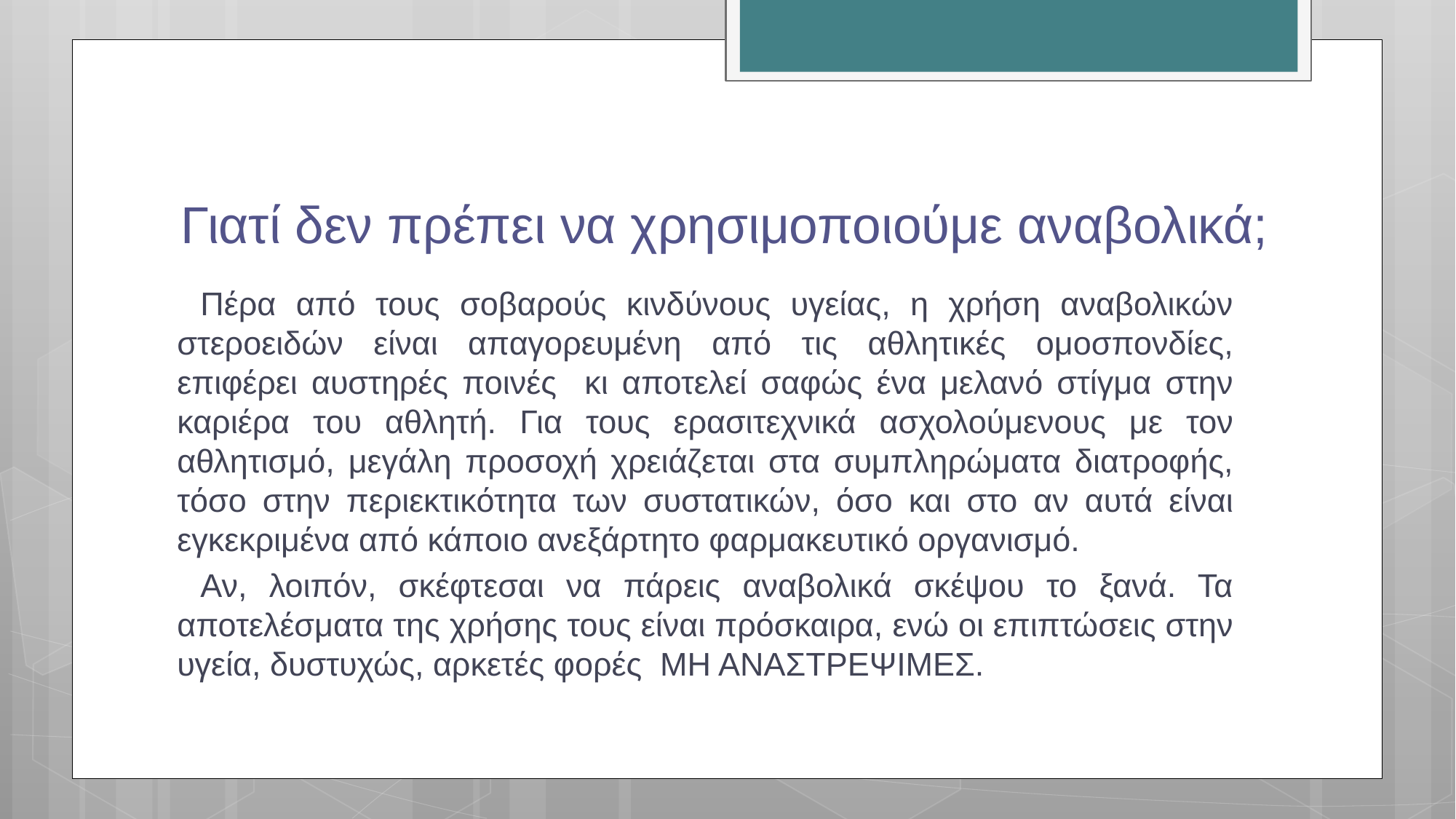

# Γιατί δεν πρέπει να χρησιμοποιούμε αναβολικά;
Πέρα από τους σοβαρούς κινδύνους υγείας, η χρήση αναβολικών στεροειδών είναι απαγορευμένη από τις αθλητικές ομοσπονδίες, επιφέρει αυστηρές ποινές  κι αποτελεί σαφώς ένα μελανό στίγμα στην καριέρα του αθλητή. Για τους ερασιτεχνικά ασχολούμενους με τον αθλητισμό, μεγάλη προσοχή χρειάζεται στα συμπληρώματα διατροφής, τόσο στην περιεκτικότητα των συστατικών, όσο και στο αν αυτά είναι εγκεκριμένα από κάποιο ανεξάρτητο φαρμακευτικό οργανισμό.
Αν, λοιπόν, σκέφτεσαι να πάρεις αναβολικά σκέψου το ξανά. Τα αποτελέσματα της χρήσης τους είναι πρόσκαιρα, ενώ οι επιπτώσεις στην υγεία, δυστυχώς, αρκετές φορές  ΜΗ ΑΝΑΣΤΡΕΨΙΜΕΣ.